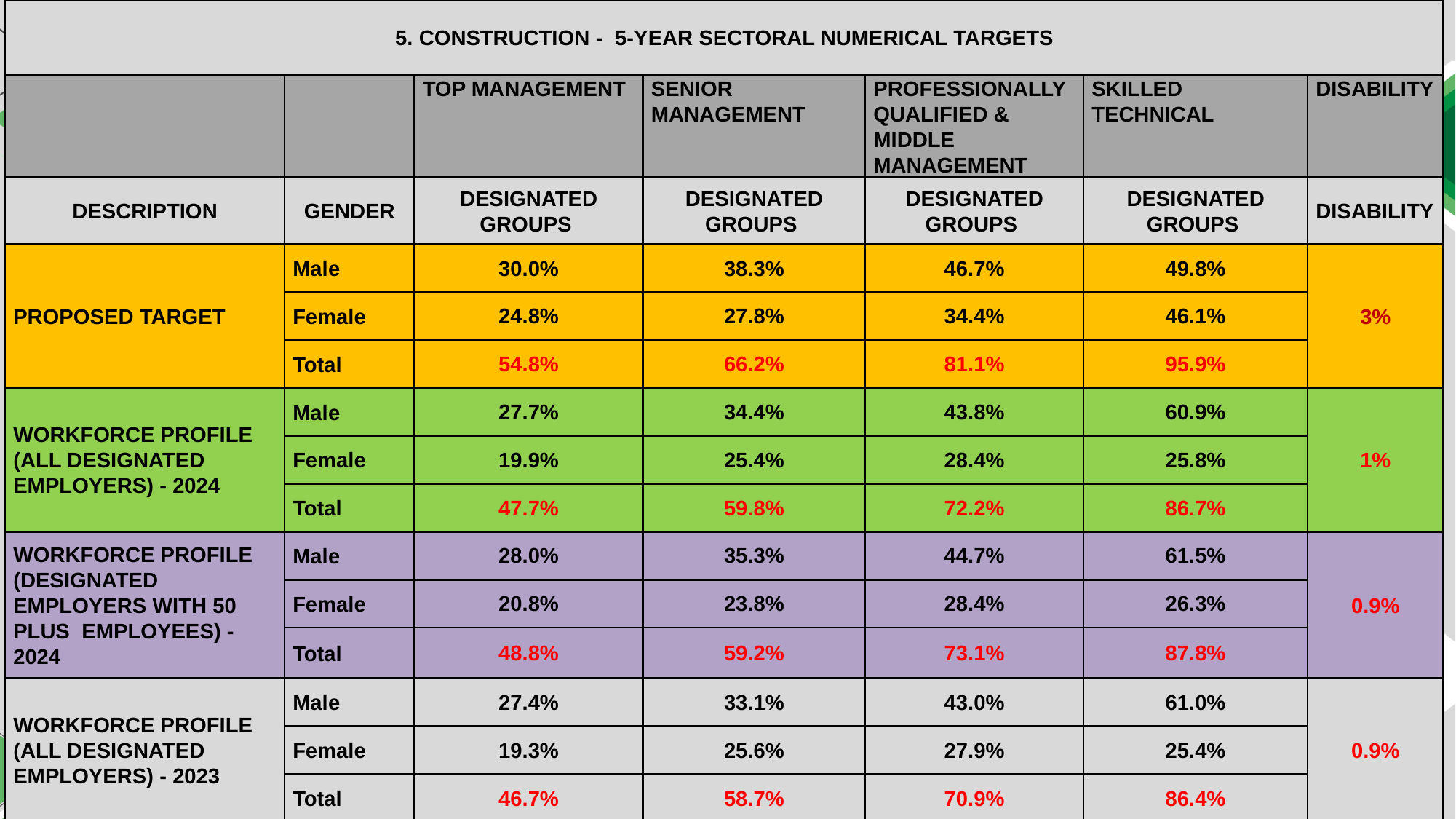

| 5. CONSTRUCTION - 5-YEAR SECTORAL NUMERICAL TARGETS |  |  |  |  |  |  |
| --- | --- | --- | --- | --- | --- | --- |
|  |  | TOP MANAGEMENT | SENIOR MANAGEMENT | PROFESSIONALLY QUALIFIED & MIDDLE MANAGEMENT | SKILLED TECHNICAL | DISABILITY |
| DESCRIPTION | GENDER | DESIGNATED GROUPS | DESIGNATED GROUPS | DESIGNATED GROUPS | DESIGNATED GROUPS | DISABILITY |
| PROPOSED TARGET | Male | 30.0% | 38.3% | 46.7% | 49.8% | 3% |
|  | Female | 24.8% | 27.8% | 34.4% | 46.1% |  |
|  | Total | 54.8% | 66.2% | 81.1% | 95.9% |  |
| WORKFORCE PROFILE (ALL DESIGNATED EMPLOYERS) - 2024 | Male | 27.7% | 34.4% | 43.8% | 60.9% | 1% |
|  | Female | 19.9% | 25.4% | 28.4% | 25.8% |  |
|  | Total | 47.7% | 59.8% | 72.2% | 86.7% |  |
| WORKFORCE PROFILE (DESIGNATED EMPLOYERS WITH 50 PLUS EMPLOYEES) - 2024 | Male | 28.0% | 35.3% | 44.7% | 61.5% | 0.9% |
|  | Female | 20.8% | 23.8% | 28.4% | 26.3% |  |
|  | Total | 48.8% | 59.2% | 73.1% | 87.8% |  |
| WORKFORCE PROFILE (ALL DESIGNATED EMPLOYERS) - 2023 | Male | 27.4% | 33.1% | 43.0% | 61.0% | 0.9% |
|  | Female | 19.3% | 25.6% | 27.9% | 25.4% |  |
|  | Total | 46.7% | 58.7% | 70.9% | 86.4% |  |
#